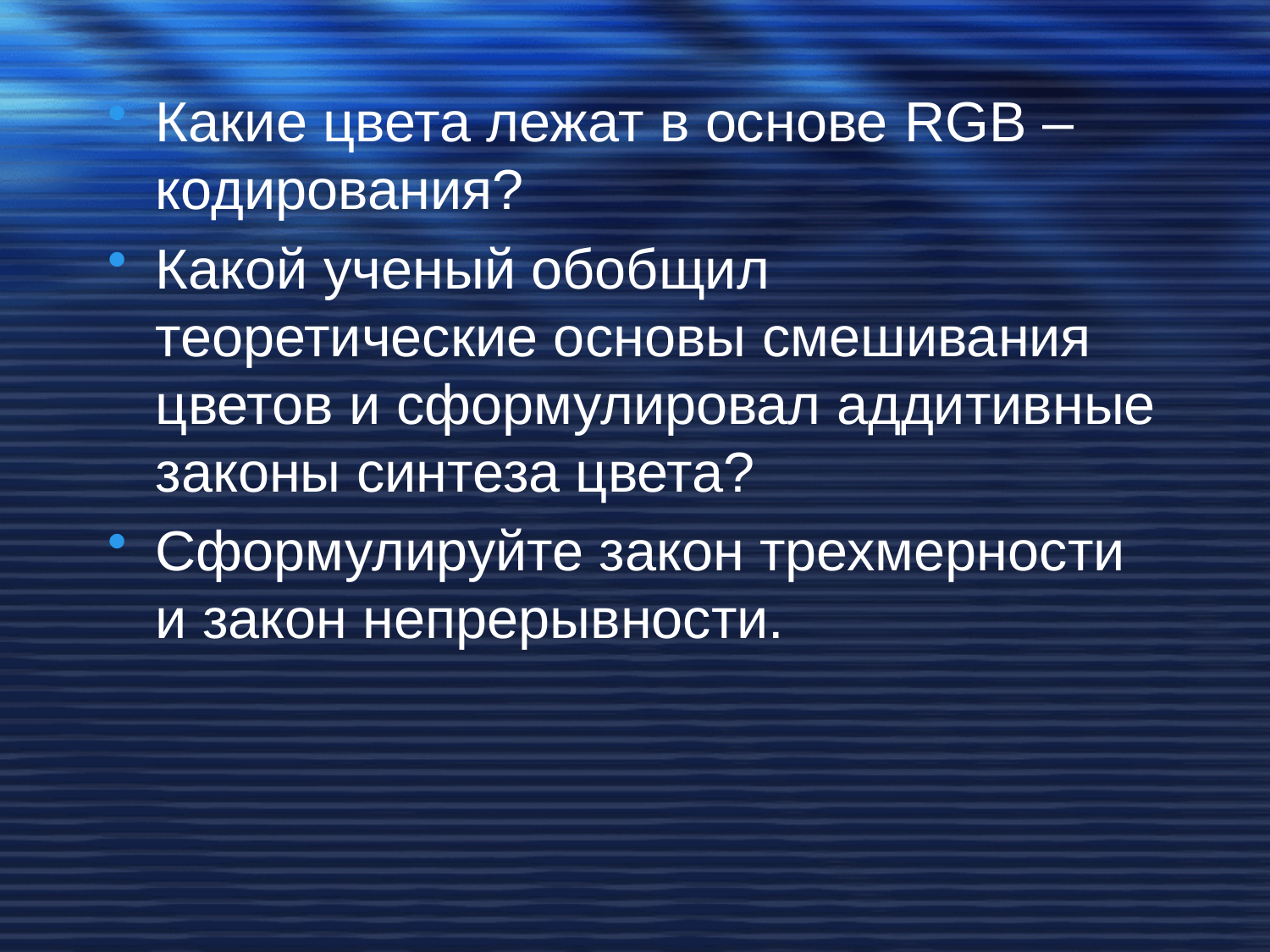

Какие цвета лежат в основе RGB – кодирования?
Какой ученый обобщил теоретические основы смешивания цветов и сформулировал аддитивные законы синтеза цвета?
Сформулируйте закон трехмерности и закон непрерывности.